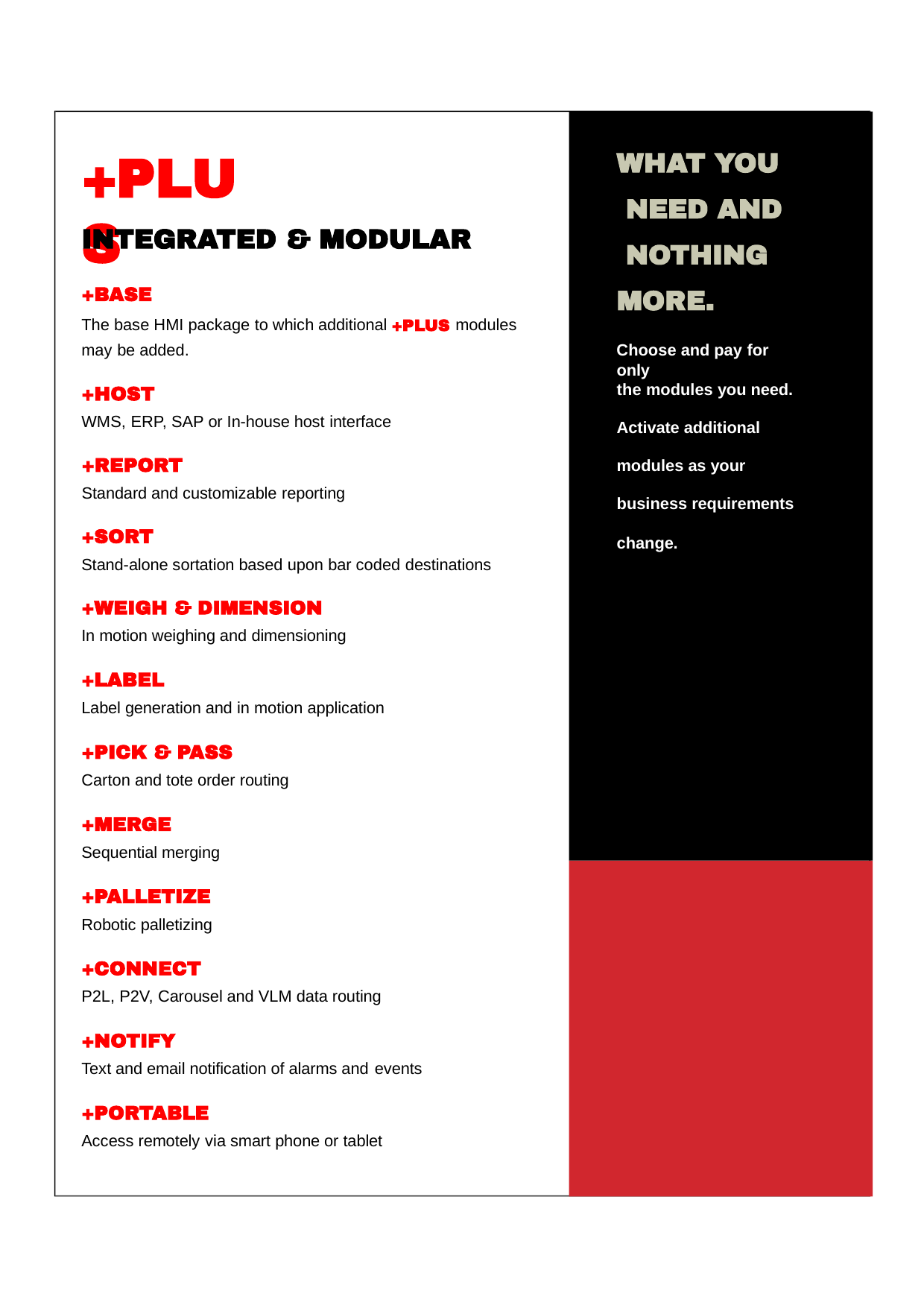

WHAT YOU  NEED AND  NOTHING  MORE.
Choose and pay for only
# +PLUS
INTEGRATED & MODULAR
+BASE
The base HMI package to which additional +PLUS modules  may be added.
+HOST
WMS, ERP, SAP or In-house host interface
the modules you need.
Activate additional
+REPORT
Standard and customizable reporting
modules as your
business requirements
+SORT
Stand-alone sortation based upon bar coded destinations
change.
+WEIGH & DIMENSION
In motion weighing and dimensioning

+LABEL
Label generation and in motion application

+PICK & PASS
Carton and tote order routing

+MERGE
Sequential merging

+PALLETIZE
Robotic palletizing

+CONNECT
P2L, P2V, Carousel and VLM data routing

+NOTIFY
Text and email notification of alarms and events

+PORTABLE
Access remotely via smart phone or tablet

1